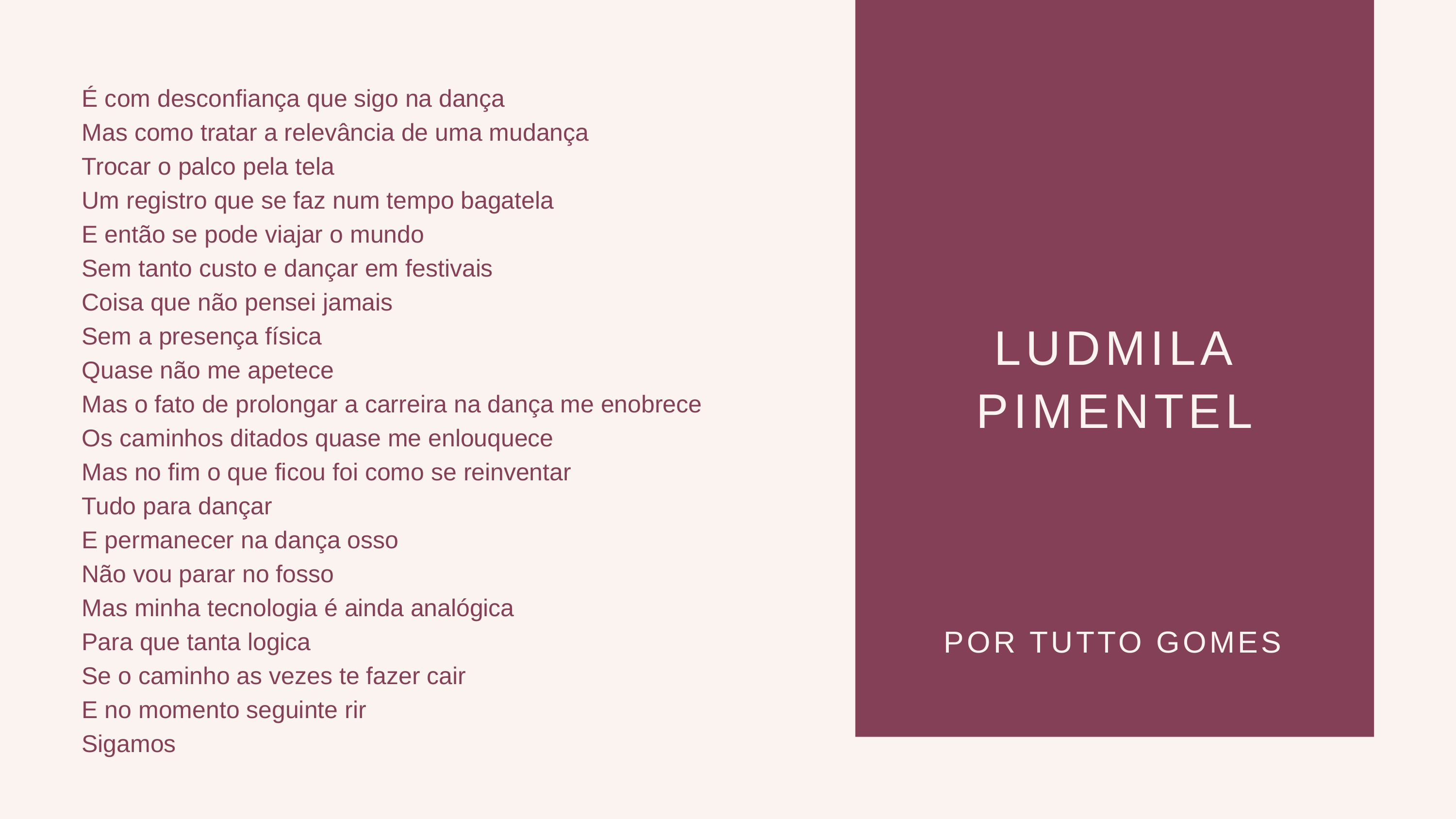

É com desconfiança que sigo na dança
Mas como tratar a relevância de uma mudança
Trocar o palco pela tela
Um registro que se faz num tempo bagatela
E então se pode viajar o mundo
Sem tanto custo e dançar em festivais
Coisa que não pensei jamais
Sem a presença física
Quase não me apetece
Mas o fato de prolongar a carreira na dança me enobrece
Os caminhos ditados quase me enlouquece
Mas no fim o que ficou foi como se reinventar
Tudo para dançar
E permanecer na dança osso
Não vou parar no fosso
Mas minha tecnologia é ainda analógica
Para que tanta logica
Se o caminho as vezes te fazer cair
E no momento seguinte rir
Sigamos

LUDMILA PIMENTEL
POR TUTTO GOMES